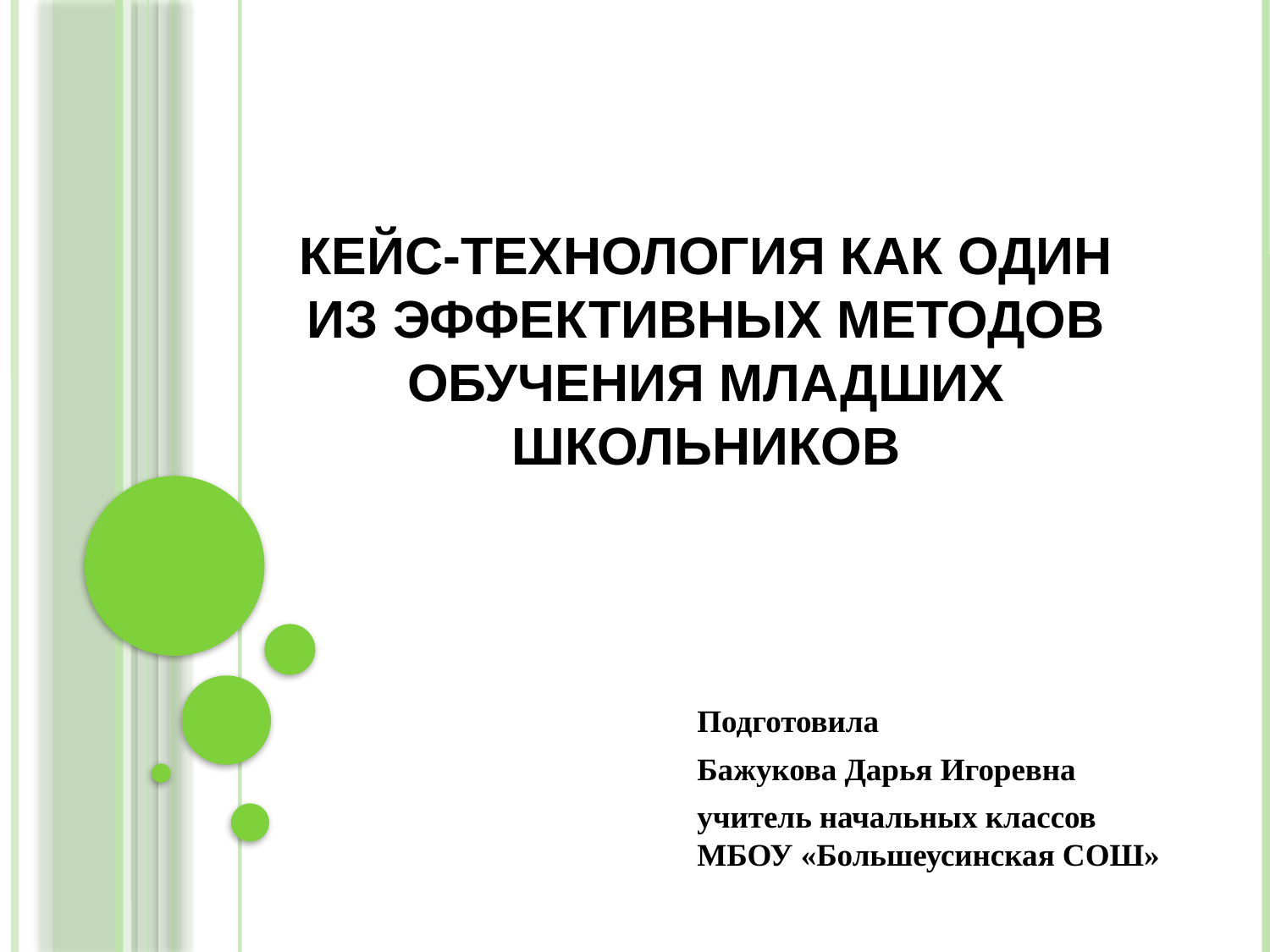

# Кейс-технология как один из эффективных методов обучения младших школьников
Подготовила
Бажукова Дарья Игоревна
учитель начальных классов МБОУ «Большеусинская СОШ»